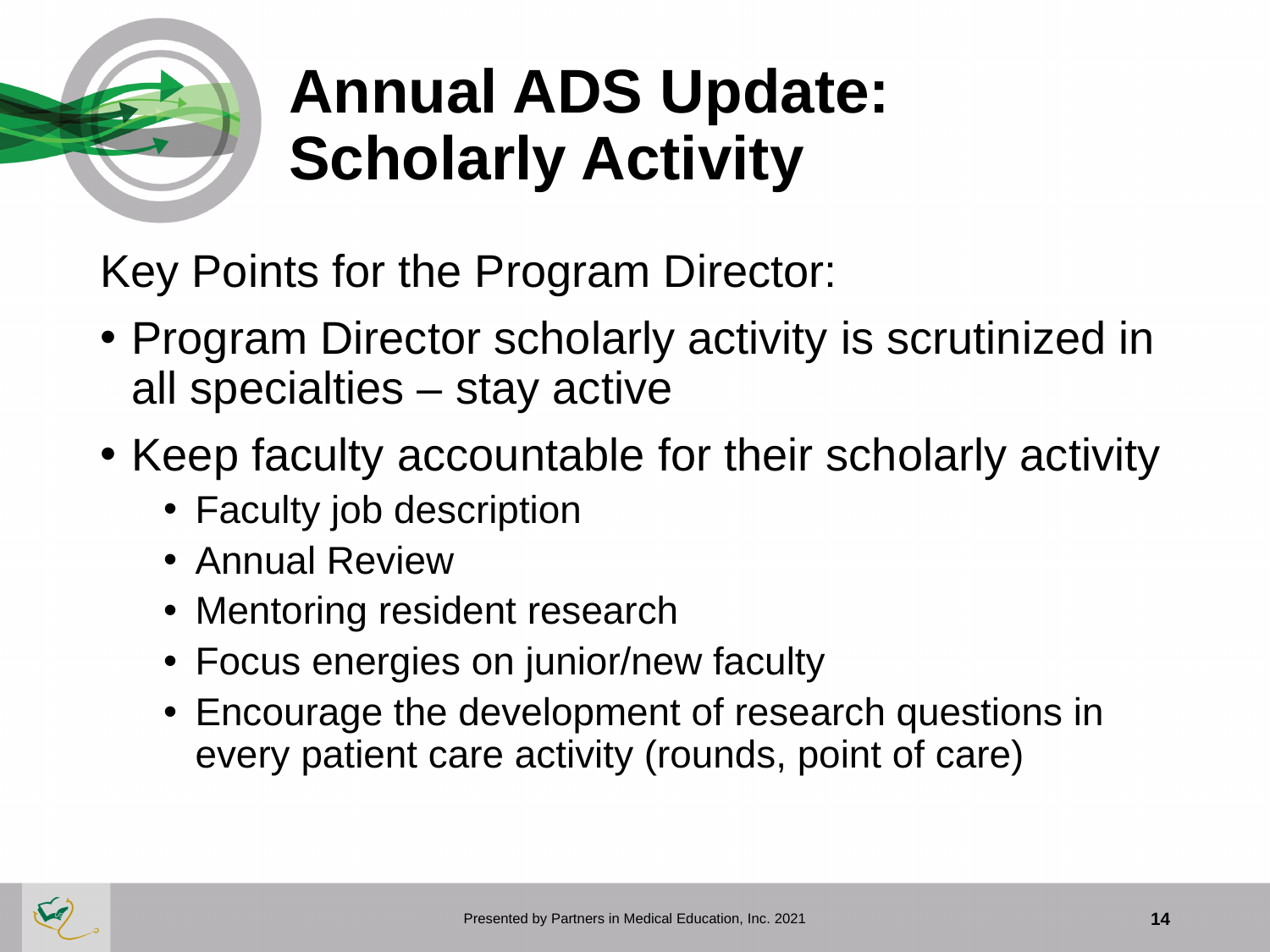

# Annual ADS Update: Scholarly Activity
Key Points for the Program Director:
Program Director scholarly activity is scrutinized in all specialties – stay active
Keep faculty accountable for their scholarly activity
Faculty job description
Annual Review
Mentoring resident research
Focus energies on junior/new faculty
Encourage the development of research questions in every patient care activity (rounds, point of care)

Presented by Partners in Medical Education, Inc. 2021
14